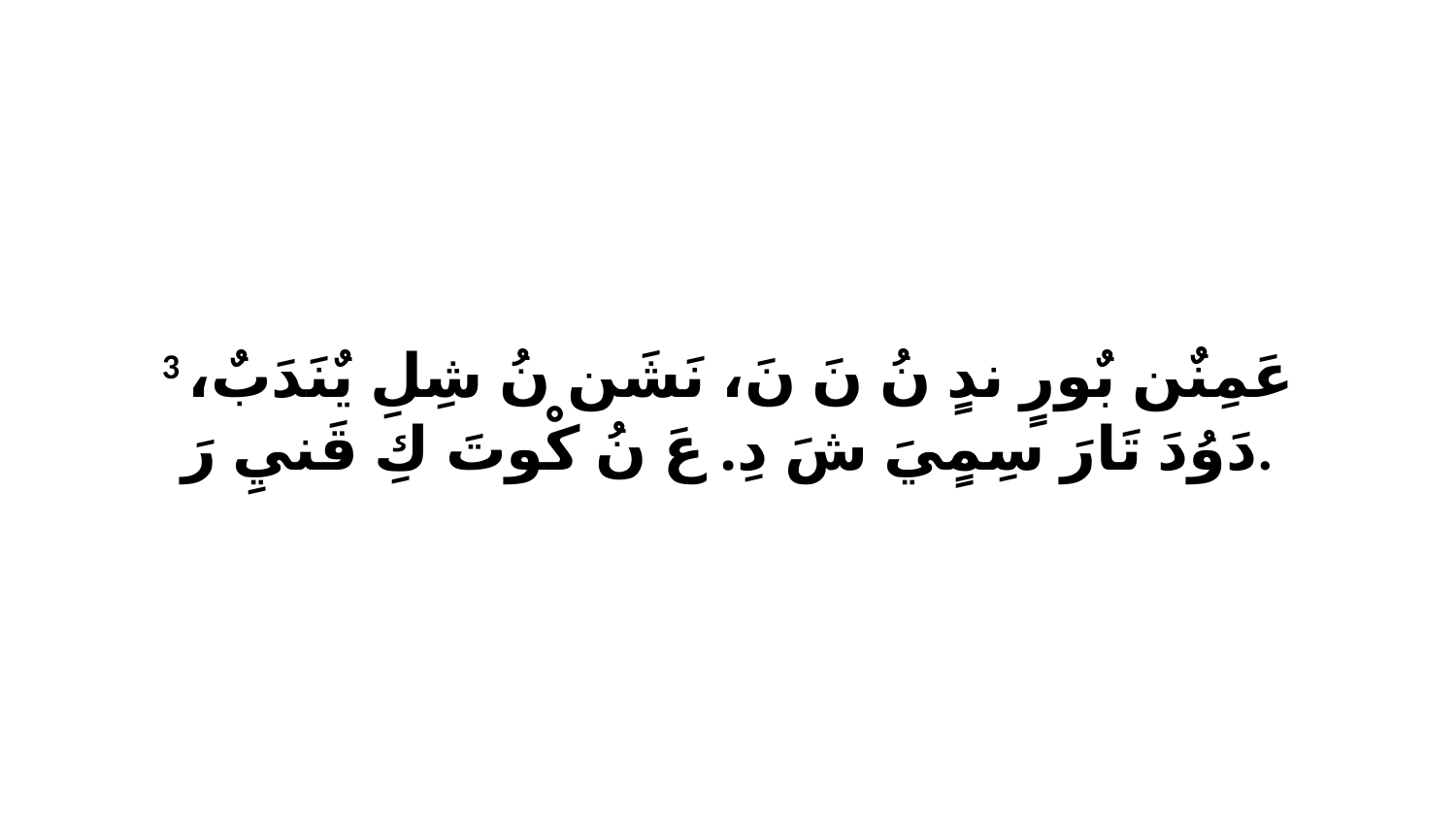

3 عَمِنٌن بٌورٍ ندٍ نُ نَ نَ، نَشَن نُ شِلِ يٌنَدَبٌ، دَوُدَ تَارَ سِمٍيَ شَ دِ. عَ نُ كْوتَ كِ قَنيِ رَ.